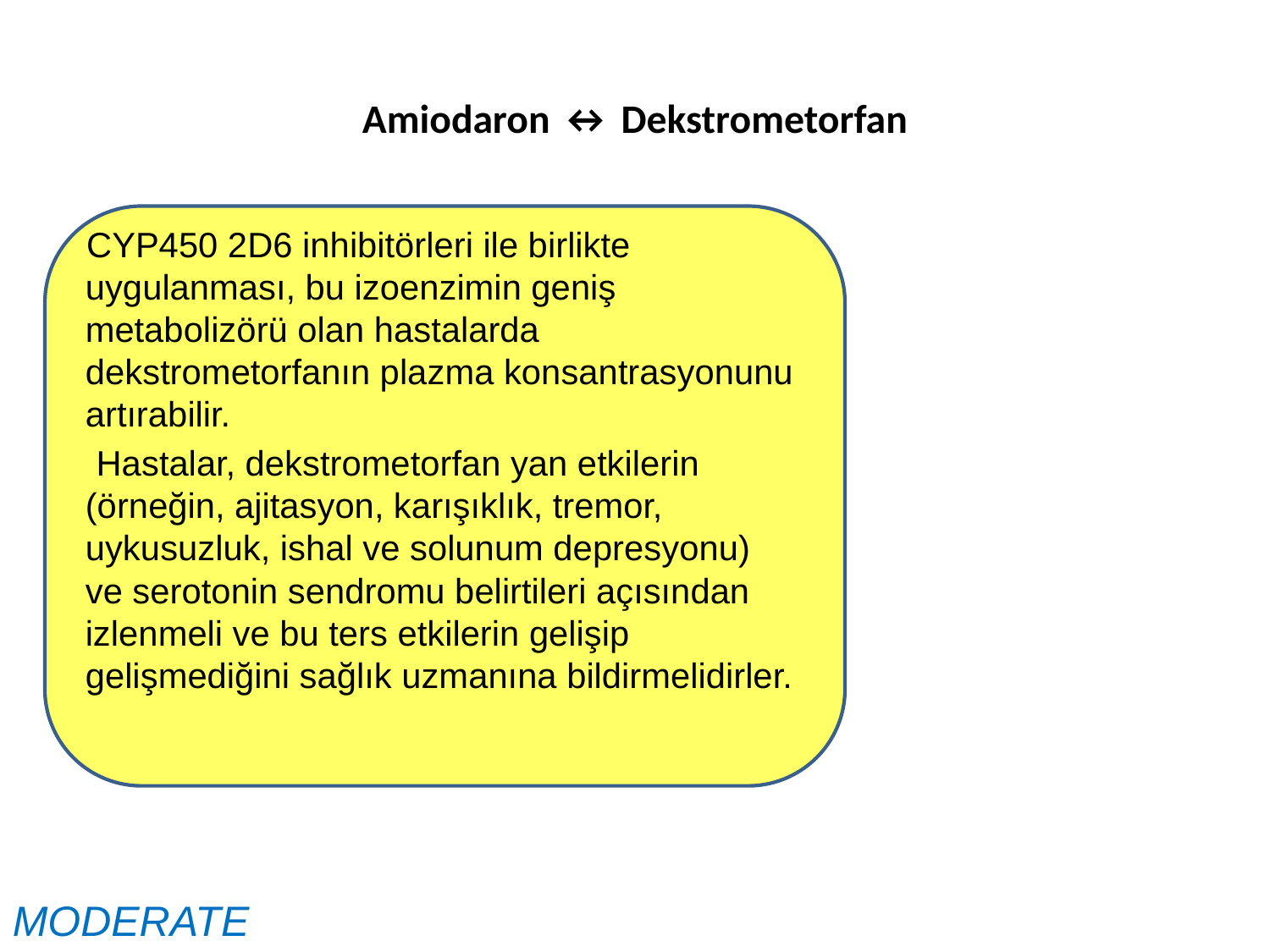

# Amiodaron ↔ Dekstrometorfan

     CYP450 2D6 inhibitörleri ile birlikte uygulanması, bu izoenzimin geniş metabolizörü olan hastalarda dekstrometorfanın plazma konsantrasyonunu artırabilir.
      Hastalar, dekstrometorfan yan etkilerin (örneğin, ajitasyon, karışıklık, tremor, uykusuzluk, ishal ve solunum depresyonu) ve serotonin sendromu belirtileri açısından izlenmeli ve bu ters etkilerin gelişip gelişmediğini sağlık uzmanına bildirmelidirler.
MODERATE